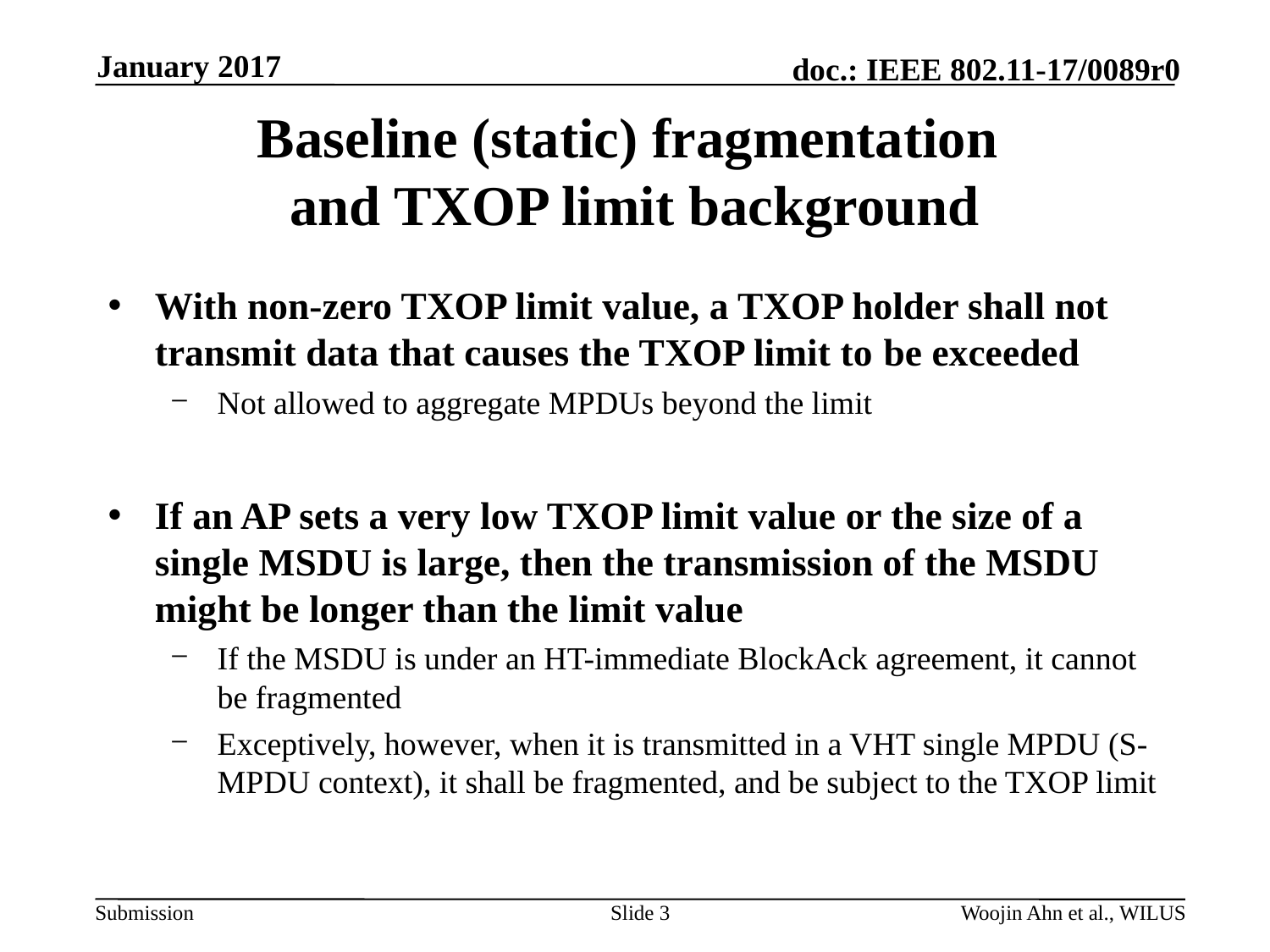

January 2017
# Baseline (static) fragmentation and TXOP limit background
With non-zero TXOP limit value, a TXOP holder shall not transmit data that causes the TXOP limit to be exceeded
Not allowed to aggregate MPDUs beyond the limit

If an AP sets a very low TXOP limit value or the size of a single MSDU is large, then the transmission of the MSDU might be longer than the limit value
If the MSDU is under an HT-immediate BlockAck agreement, it cannot be fragmented
Exceptively, however, when it is transmitted in a VHT single MPDU (S-MPDU context), it shall be fragmented, and be subject to the TXOP limit

Slide 3
Woojin Ahn et al., WILUS